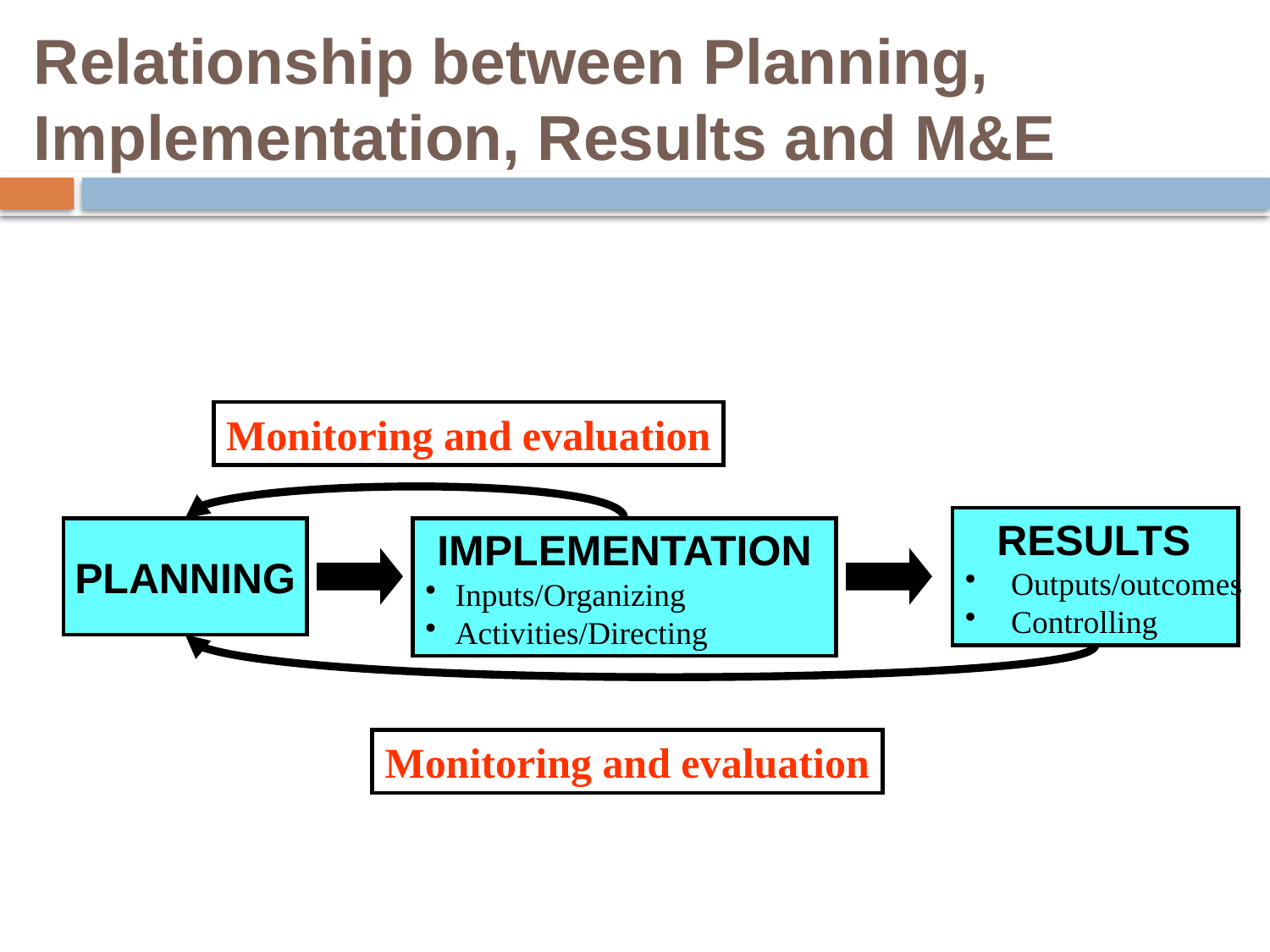

# Relationship between Planning, Implementation, Results and M&E
Monitoring and evaluation
   RESULTS
  Outputs/outcomes
  Controlling
PLANNING
 IMPLEMENTATION
Inputs/Organizing
Activities/Directing

Monitoring and evaluation